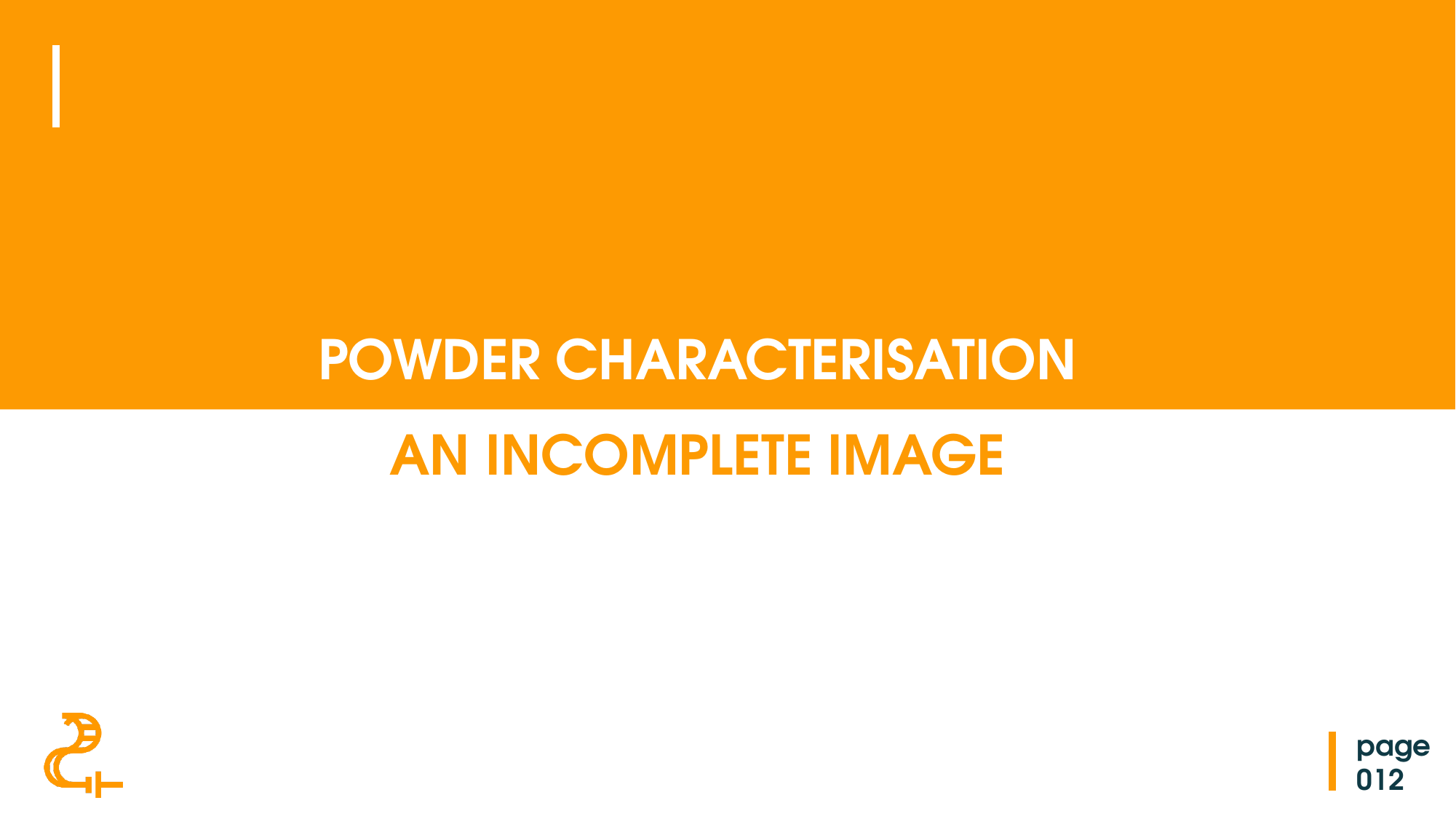

# POWDER CHARACTERISATION
AN INCOMPLETE IMAGE
page
012